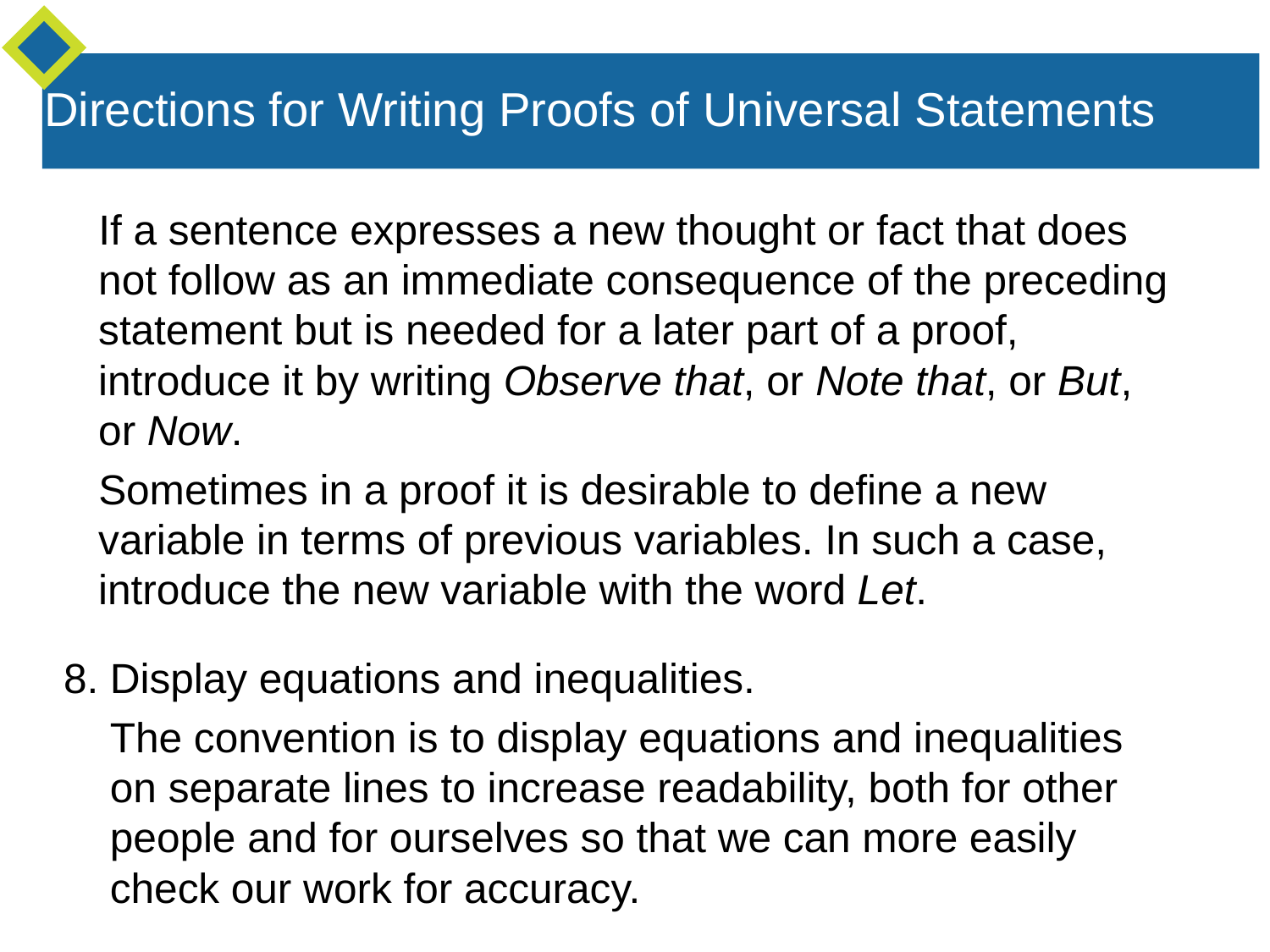

Directions for Writing Proofs of Universal Statements
   If a sentence expresses a new thought or fact that does
   not follow as an immediate consequence of the preceding
   statement but is needed for a later part of a proof,
   introduce it by writing Observe that, or Note that, or But,
   or Now.
   Sometimes in a proof it is desirable to define a new
   variable in terms of previous variables. In such a case,
   introduce the new variable with the word Let.

8. Display equations and inequalities.
    The convention is to display equations and inequalities
    on separate lines to increase readability, both for other
    people and for ourselves so that we can more easily
    check our work for accuracy.